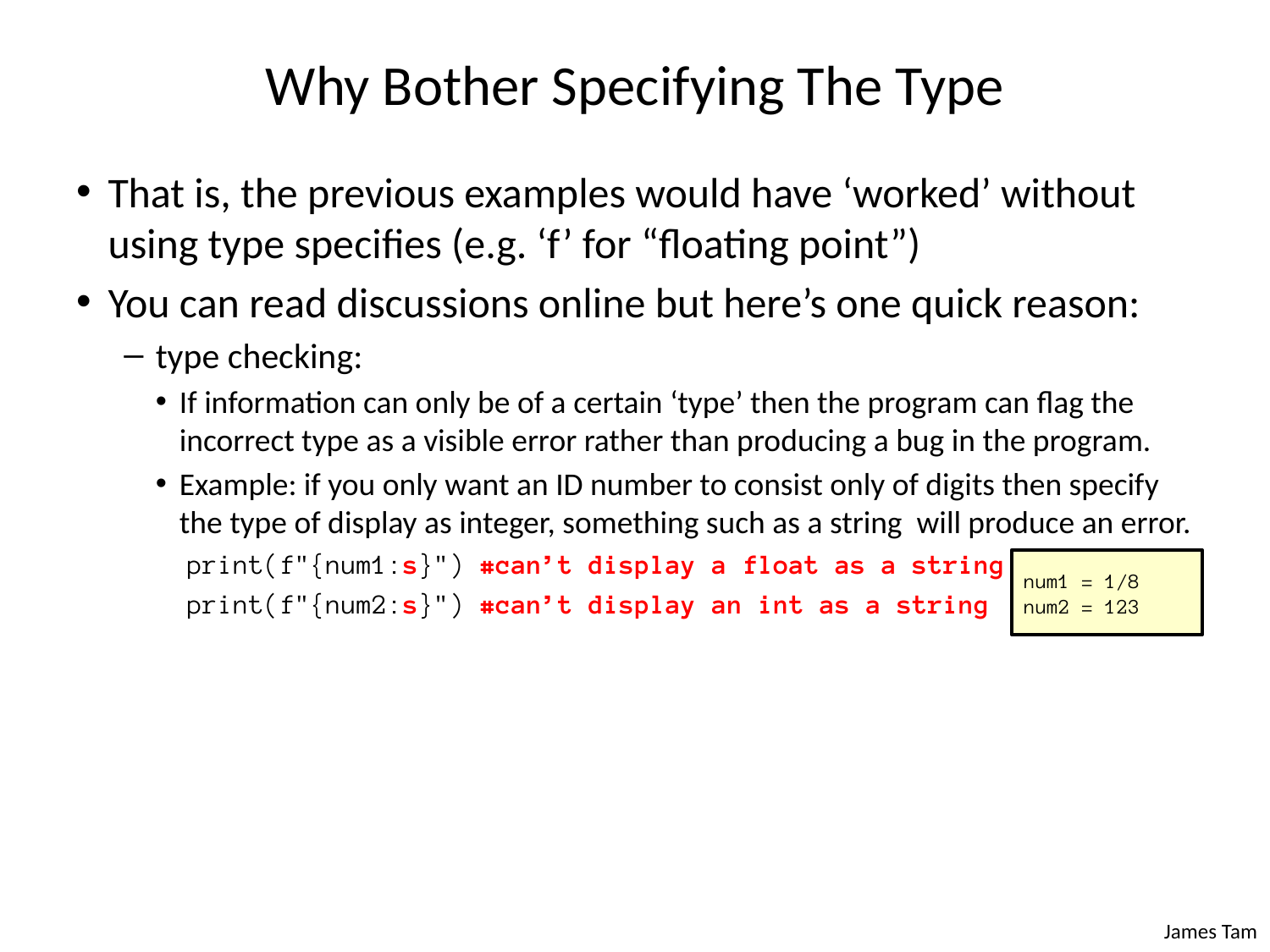

# Why Bother Specifying The Type
That is, the previous examples would have ‘worked’ without using type specifies (e.g. ‘f’ for “floating point”)
You can read discussions online but here’s one quick reason:
type checking:
If information can only be of a certain ‘type’ then the program can flag the incorrect type as a visible error rather than producing a bug in the program.
Example: if you only want an ID number to consist only of digits then specify the type of display as integer, something such as a string  will produce an error.
print(f"{num1:s}") #can’t display a float as a string
print(f"{num2:s}") #can’t display an int as a string

num1 = 1/8
num2 = 123